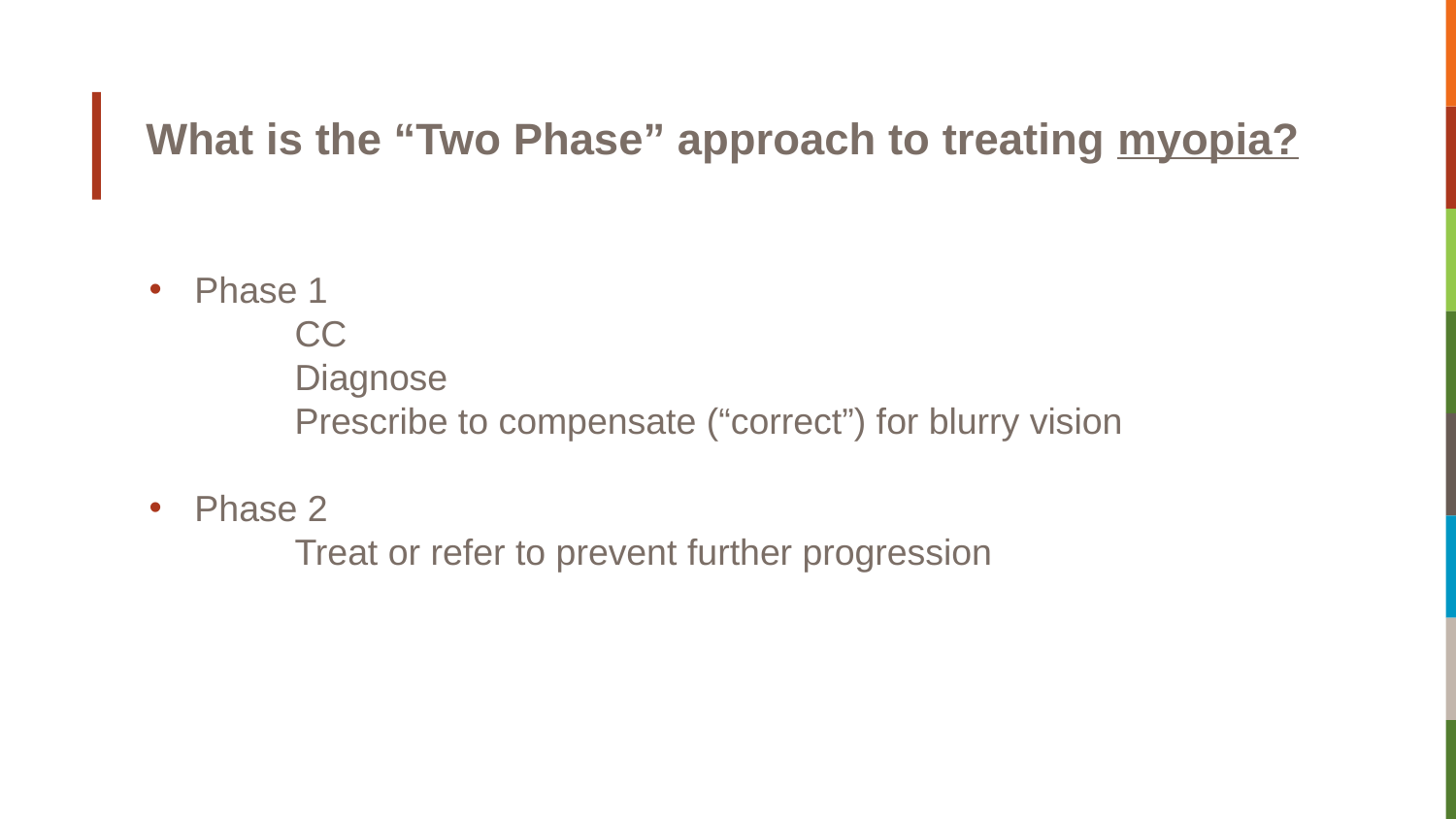

# What is the “Two Phase” approach to treating myopia?
Phase 1
	CC
	Diagnose
	Prescribe to compensate (“correct”) for blurry vision

Phase 2
	Treat or refer to prevent further progression